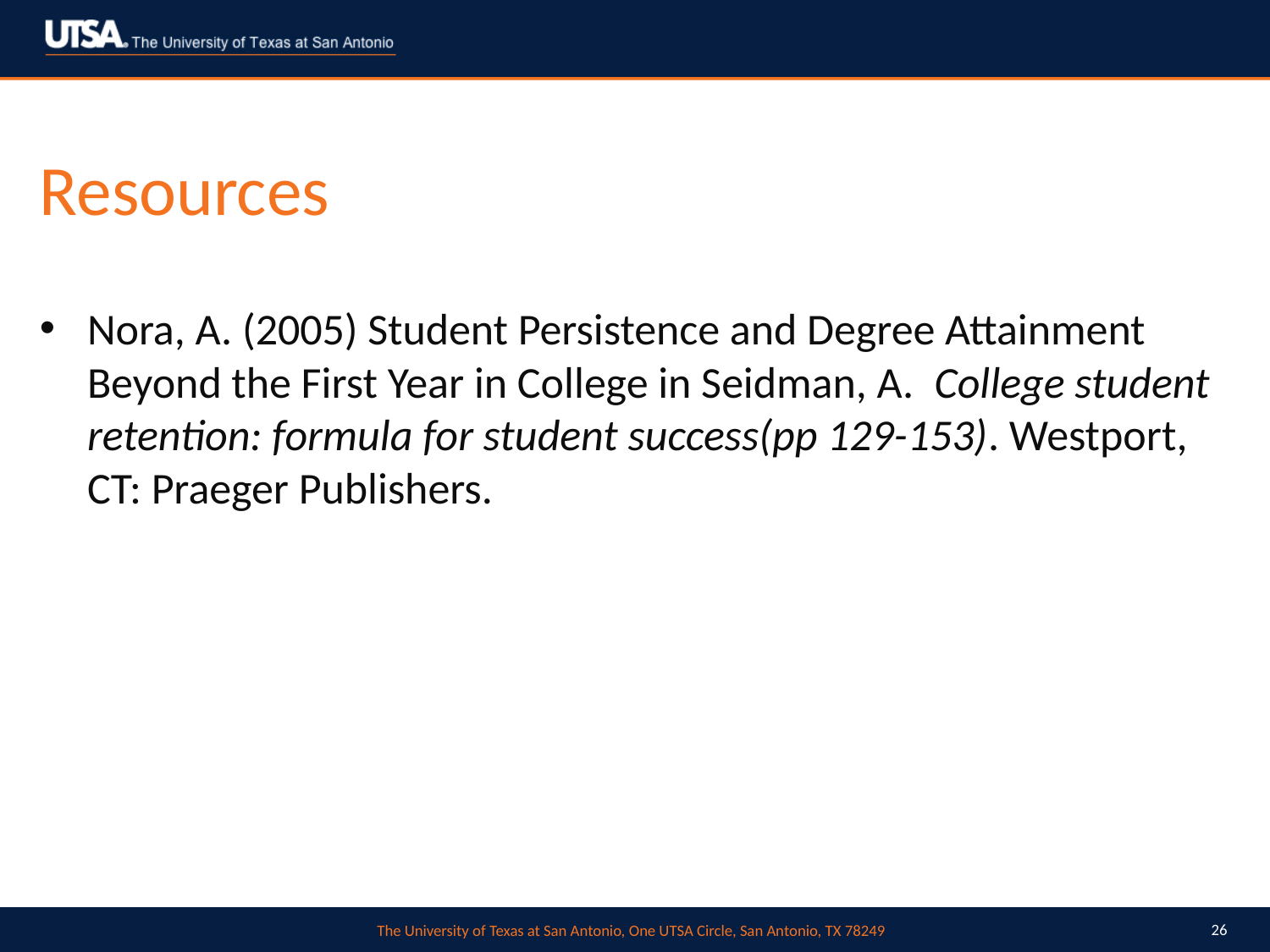

# Resources
Nora, A. (2005) Student Persistence and Degree Attainment Beyond the First Year in College in Seidman, A.  College student retention: formula for student success(pp 129-153). Westport, CT: Praeger Publishers.